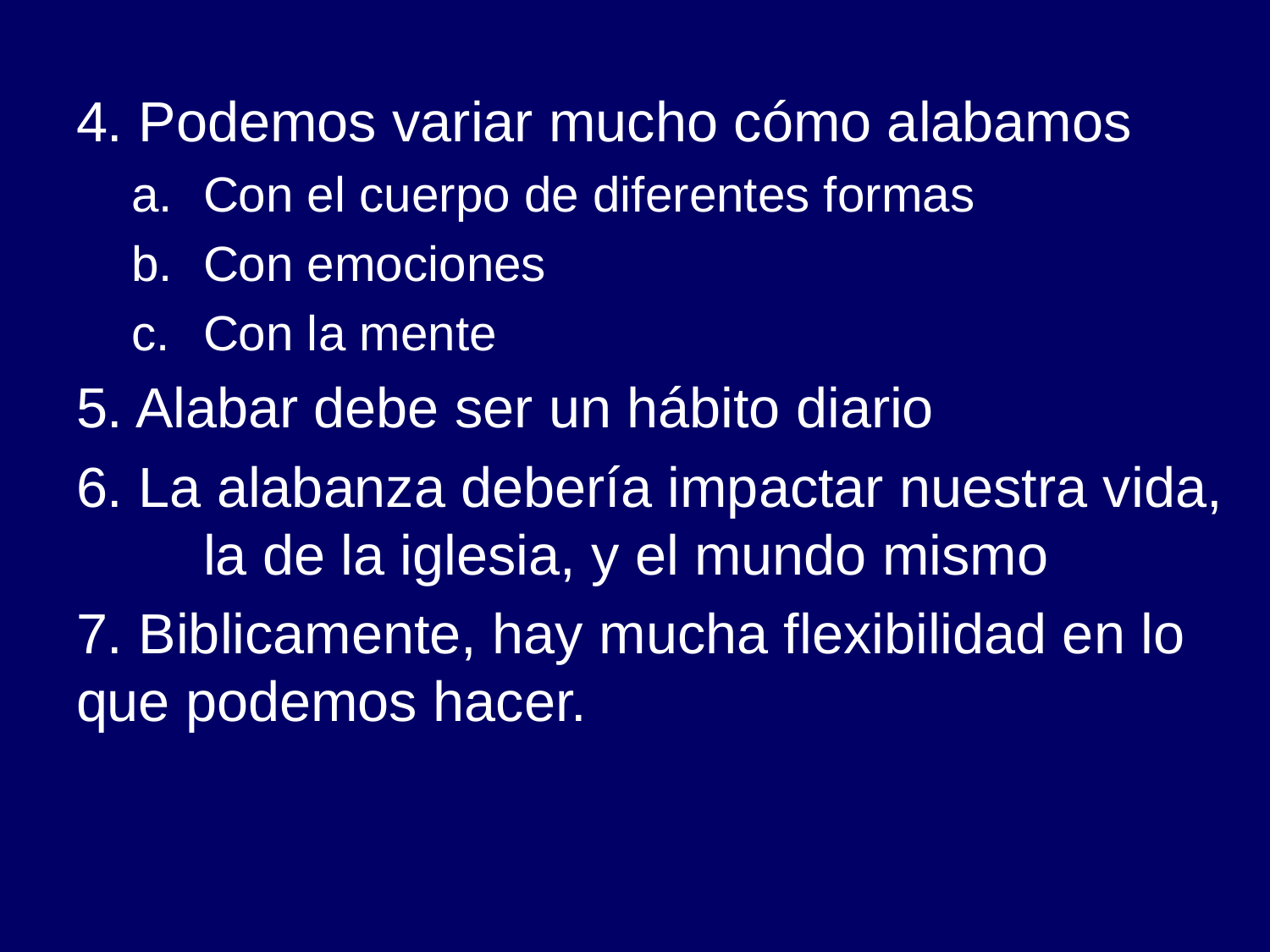

4. Podemos variar mucho cómo alabamos
Con el cuerpo de diferentes formas
Con emociones
Con la mente
5. Alabar debe ser un hábito diario
6. La alabanza debería impactar nuestra vida, 	la de la iglesia, y el mundo mismo
7. Biblicamente, hay mucha flexibilidad en lo 	que podemos hacer.

# -